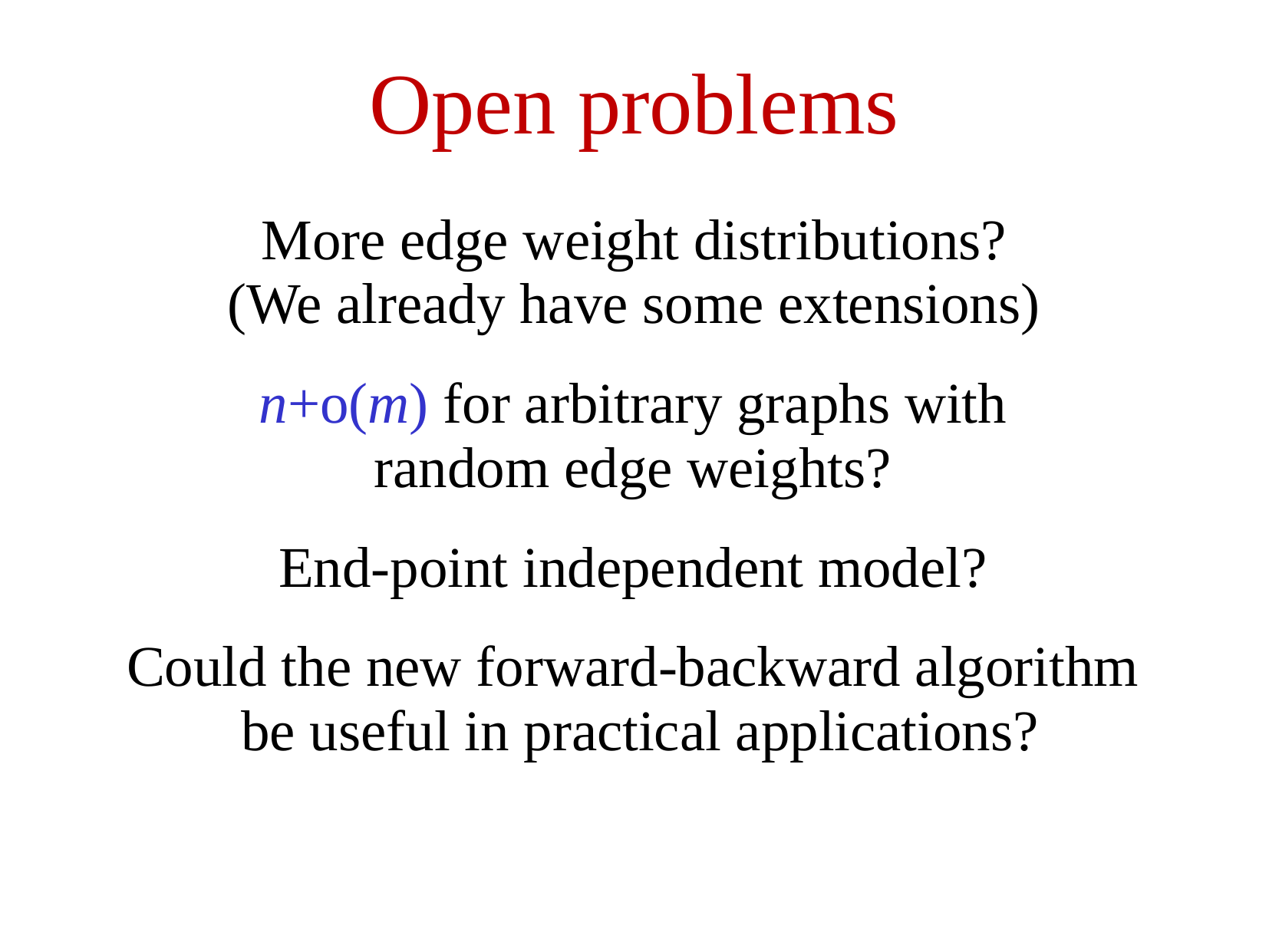

Open problems
More edge weight distributions?
(We already have some extensions)
n+o(m) for arbitrary graphs with
random edge weights?
End-point independent model?
Could the new forward-backward algorithm
 be useful in practical applications?